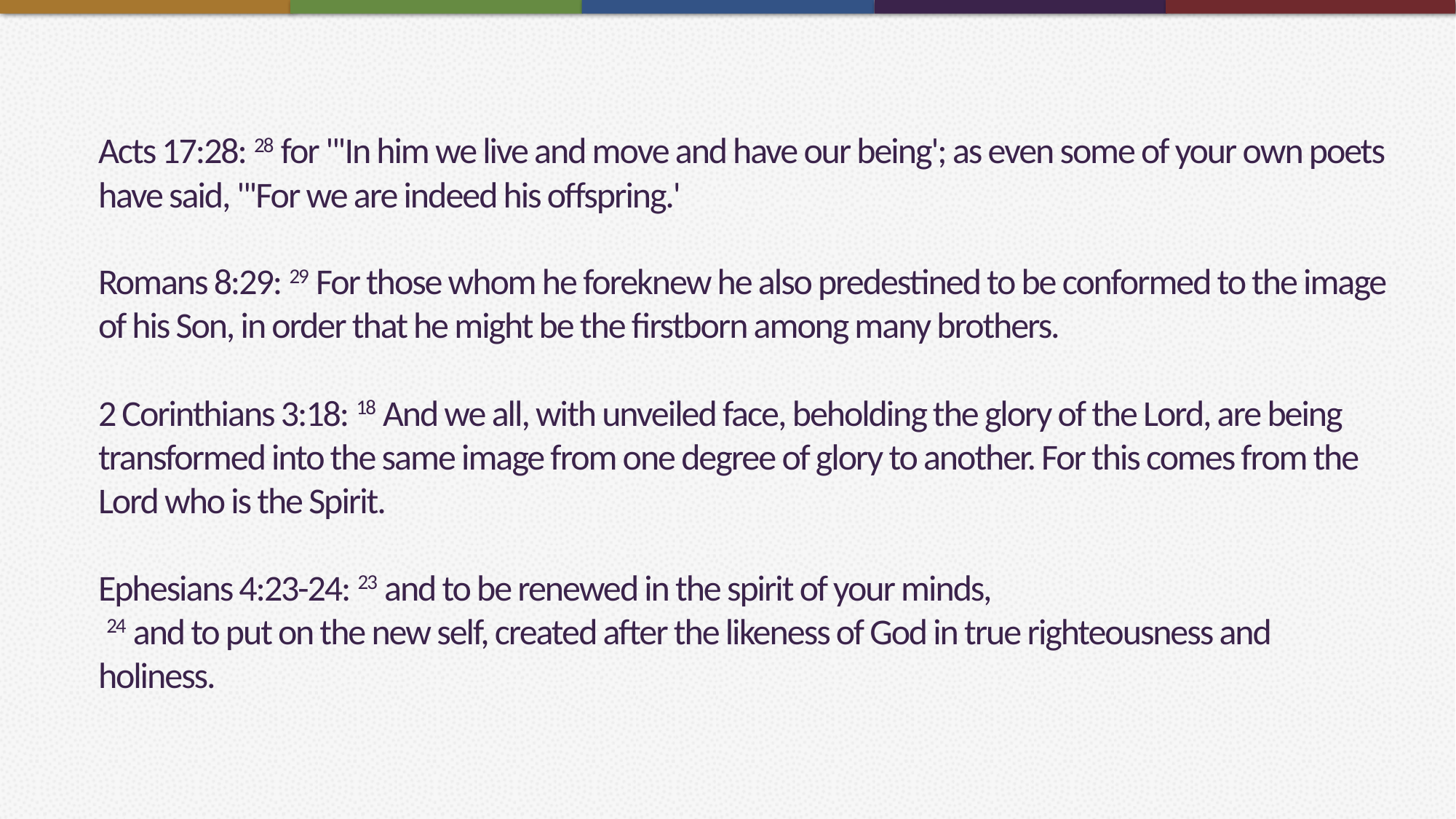

# Acts 17:28: 28 for "'In him we live and move and have our being'; as even some of your own poets have said, "'For we are indeed his offspring.'   Romans 8:29: 29 For those whom he foreknew he also predestined to be conformed to the image of his Son, in order that he might be the firstborn among many brothers.   2 Corinthians 3:18: 18 And we all, with unveiled face, beholding the glory of the Lord, are being transformed into the same image from one degree of glory to another. For this comes from the Lord who is the Spirit.   Ephesians 4:23-24: 23 and to be renewed in the spirit of your minds, 24 and to put on the new self, created after the likeness of God in true righteousness and holiness.